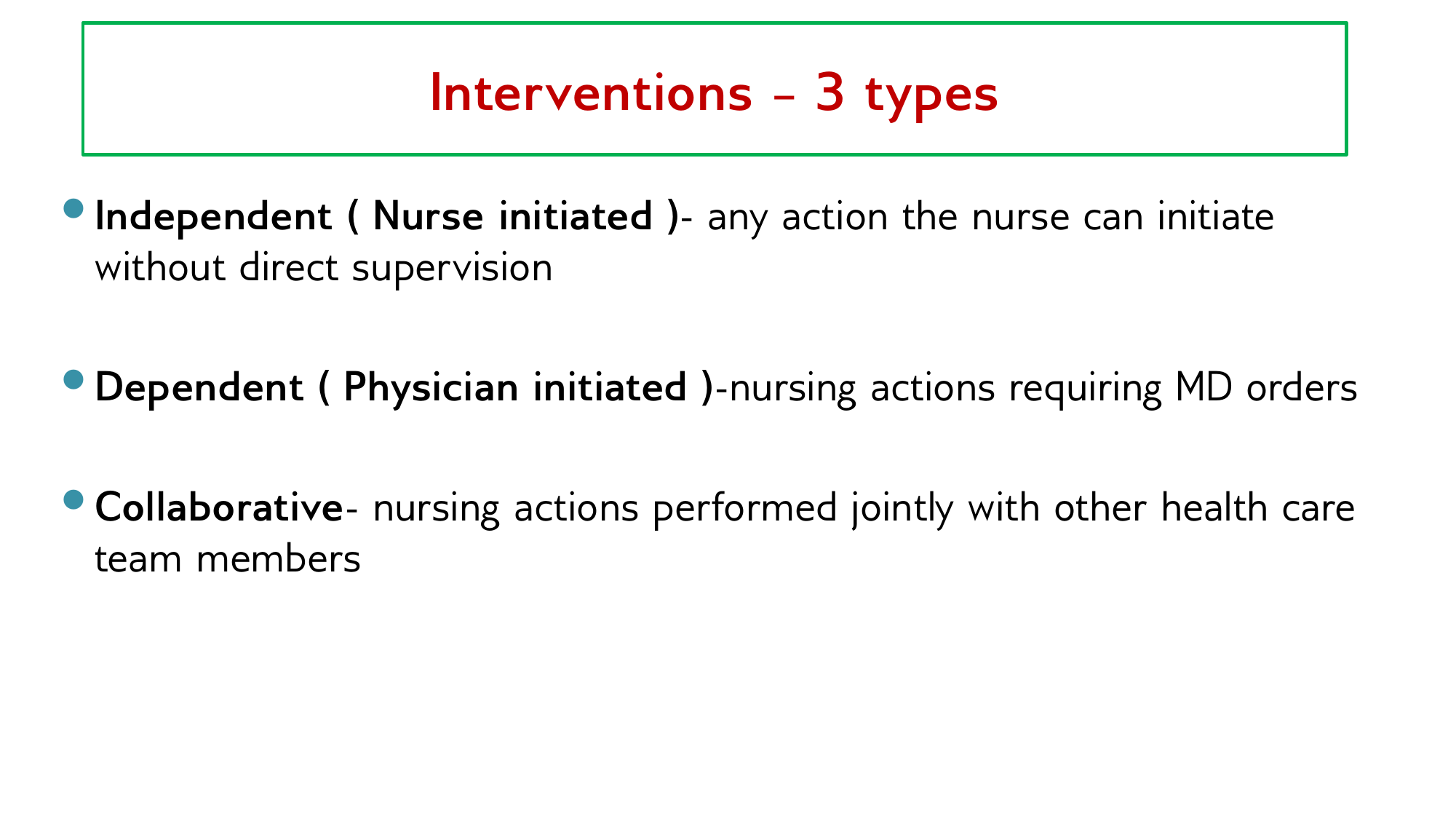

Interventions – 3 types

Independent ( Nurse initiated )- any action the nurse can initiate without direct supervision

Dependent ( Physician initiated )-nursing actions requiring MD orders

Collaborative- nursing actions performed jointly with other health care team members